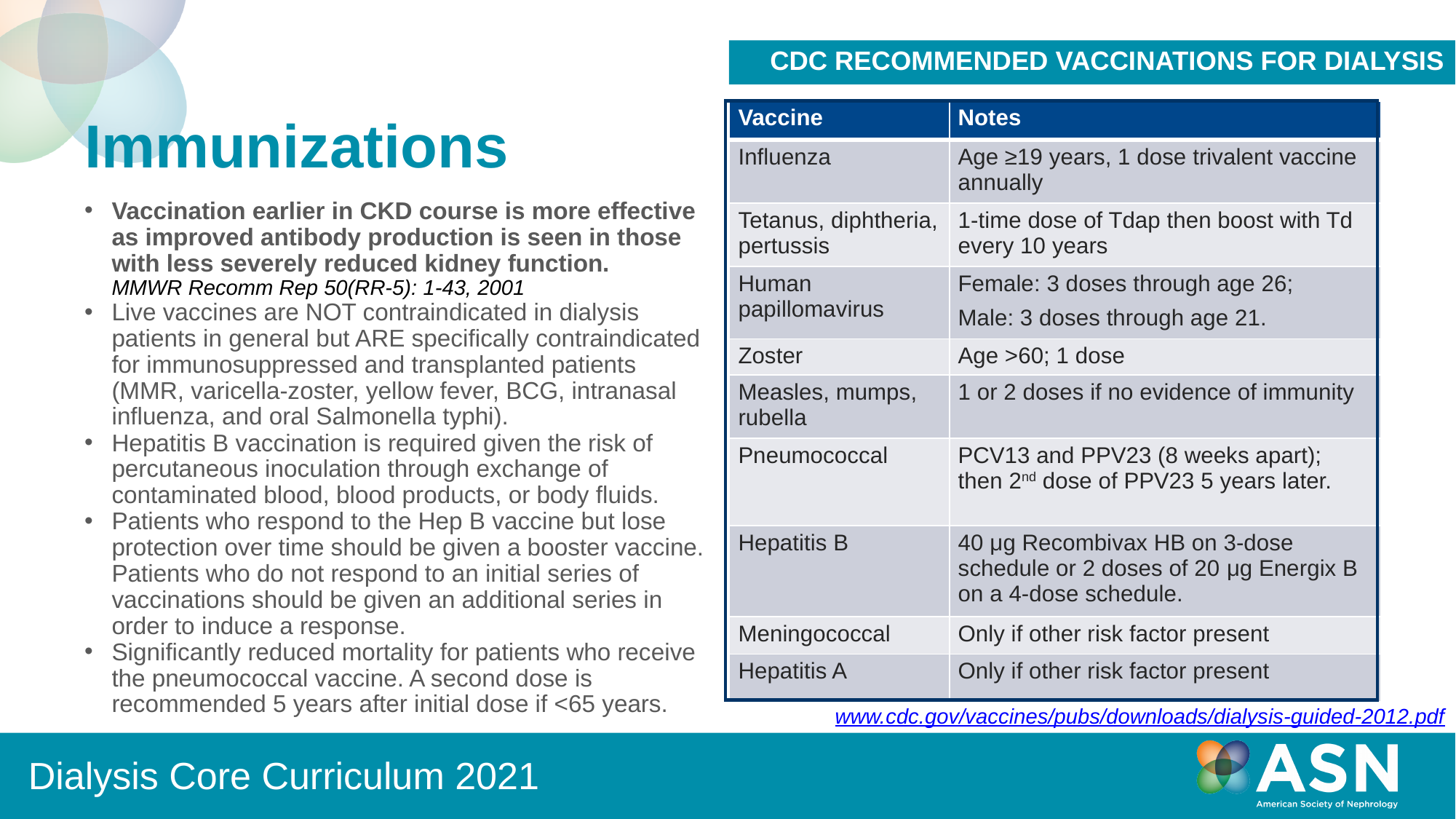

Cdc RECOMMENDED VACCINATIONS for dialysis
# Immunizations
| Vaccine | Notes |
| --- | --- |
| Influenza | Age ≥19 years, 1 dose trivalent vaccine annually |
| Tetanus, diphtheria, pertussis | 1-time dose of Tdap then boost with Td every 10 years |
| Human papillomavirus | Female: 3 doses through age 26; Male: 3 doses through age 21. |
| Zoster | Age >60; 1 dose |
| Measles, mumps, rubella | 1 or 2 doses if no evidence of immunity |
| Pneumococcal | PCV13 and PPV23 (8 weeks apart); then 2nd dose of PPV23 5 years later. |
| Hepatitis B | 40 μg Recombivax HB on 3-dose schedule or 2 doses of 20 μg Energix B on a 4-dose schedule. |
| Meningococcal | Only if other risk factor present |
| Hepatitis A | Only if other risk factor present |

Vaccination earlier in CKD course is more effective as improved antibody production is seen in those with less severely reduced kidney function.          MMWR Recomm Rep 50(RR-5): 1-43, 2001
Live vaccines are NOT contraindicated in dialysis patients in general but ARE specifically contraindicated for immunosuppressed and transplanted patients (MMR, varicella-zoster, yellow fever, BCG, intranasal influenza, and oral Salmonella typhi).
Hepatitis B vaccination is required given the risk of percutaneous inoculation through exchange of contaminated blood, blood products, or body fluids.
Patients who respond to the Hep B vaccine but lose protection over time should be given a booster vaccine. Patients who do not respond to an initial series of vaccinations should be given an additional series in order to induce a response.
Significantly reduced mortality for patients who receive the pneumococcal vaccine. A second dose is recommended 5 years after initial dose if <65 years.

www.cdc.gov/vaccines/pubs/downloads/dialysis-guided-2012.pdf
Dialysis Core Curriculum 2021